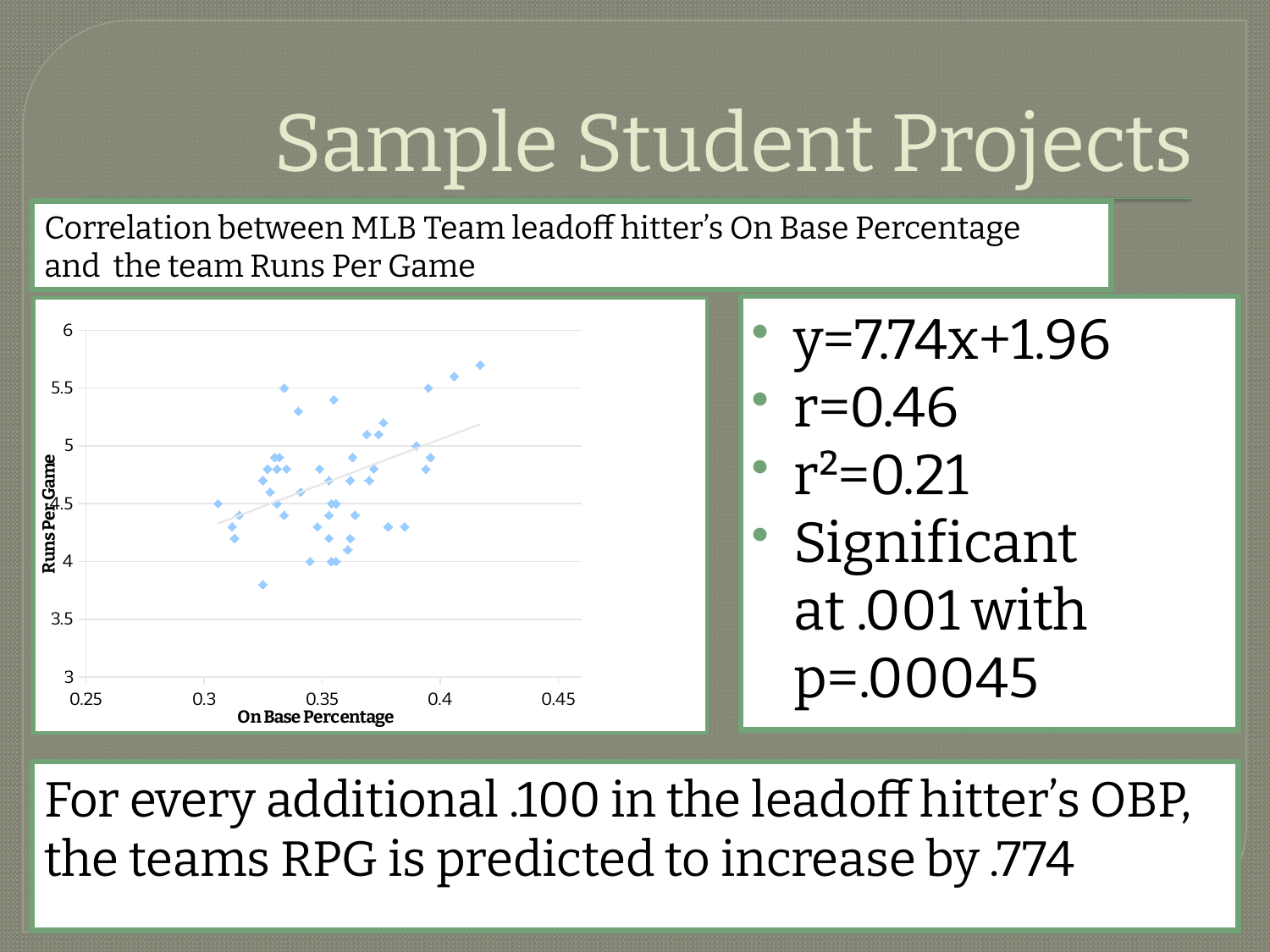

# Sample Student Projects
Correlation between MLB Team leadoff hitter’s On Base Percentage
and  the team Runs Per Game

### Chart

| Category |  |
|---|---|
y=7.74x+1.96
r=0.46
r²=0.21
Significant at .001 with p=.00045
For every additional .100 in the leadoff hitter’s OBP, the teams RPG is predicted to increase by .774